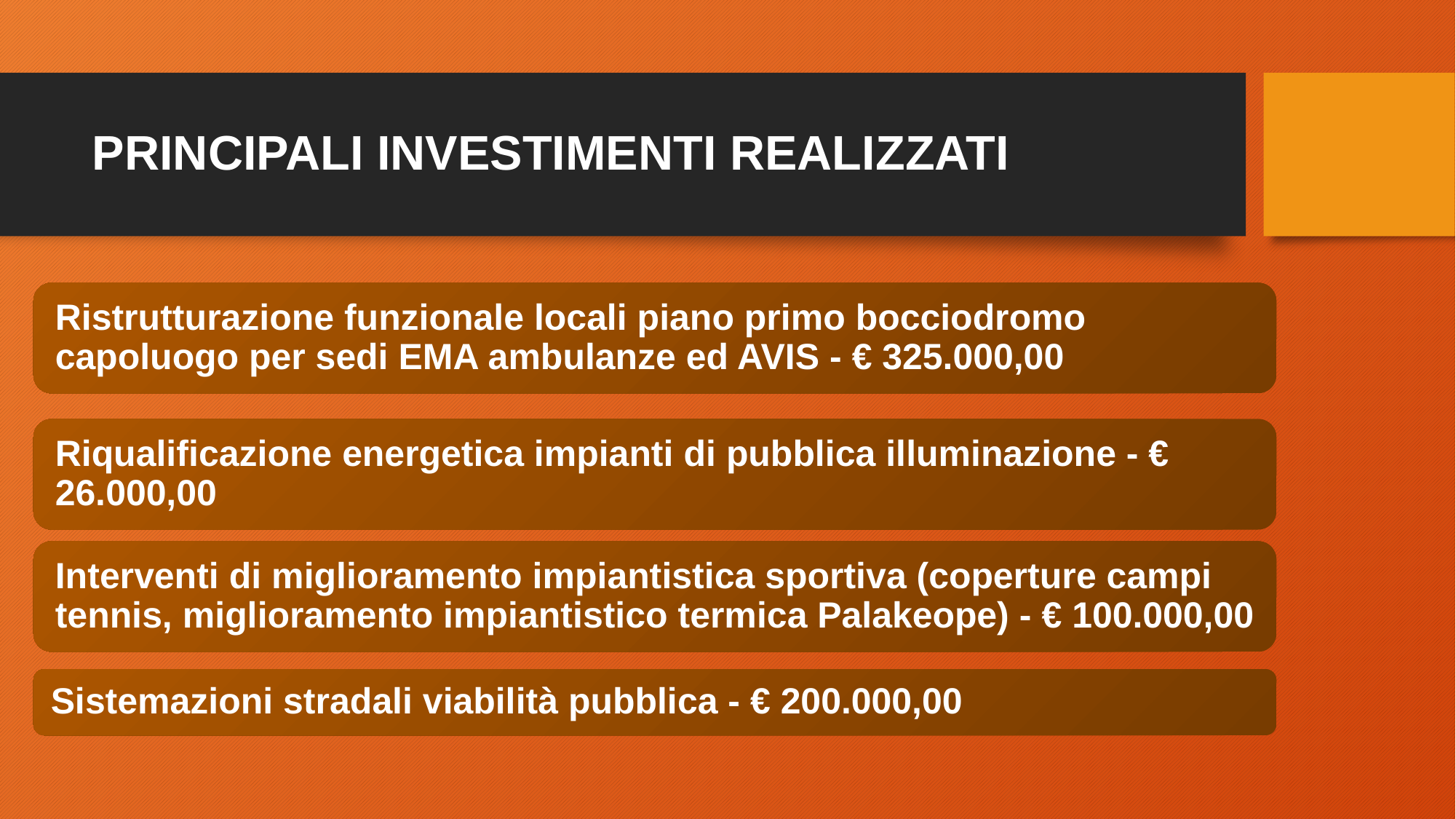

# PRINCIPALI INVESTIMENTI REALIZZATI
Ristrutturazione funzionale locali piano primo bocciodromo capoluogo per sedi EMA ambulanze ed AVIS - € 325.000,00
Riqualificazione energetica impianti di pubblica illuminazione - € 26.000,00
Interventi di miglioramento impiantistica sportiva (coperture campi tennis, miglioramento impiantistico termica Palakeope) - € 100.000,00
Sistemazioni stradali viabilità pubblica - € 200.000,00